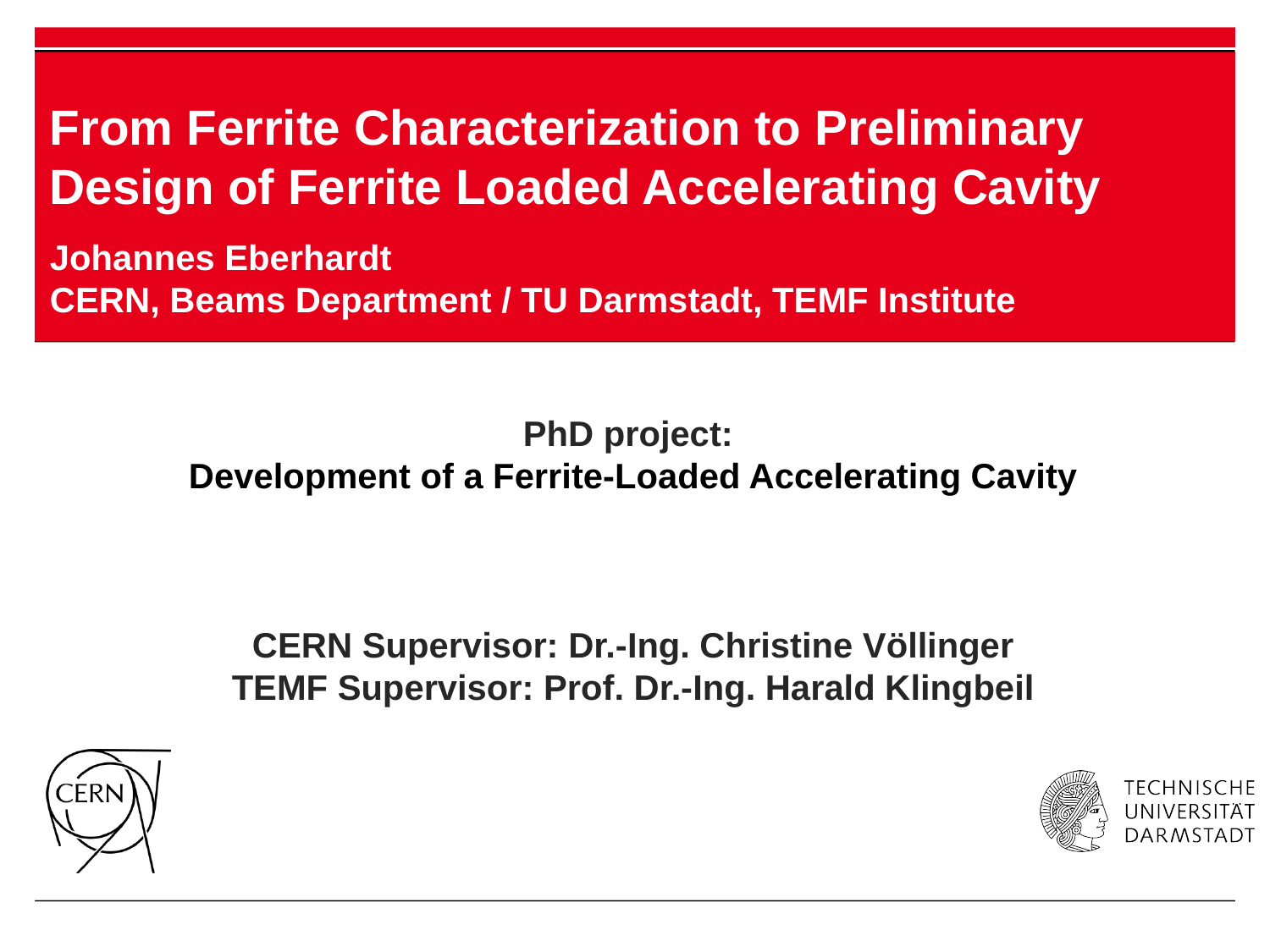

# From Ferrite Characterization to Preliminary Design of Ferrite Loaded Accelerating Cavity
Johannes Eberhardt
CERN, Beams Department / TU Darmstadt, TEMF Institute

PhD project:
Development of a Ferrite-Loaded Accelerating Cavity

CERN Supervisor: Dr.-Ing. Christine Völlinger
TEMF Supervisor: Prof. Dr.-Ing. Harald Klingbeil